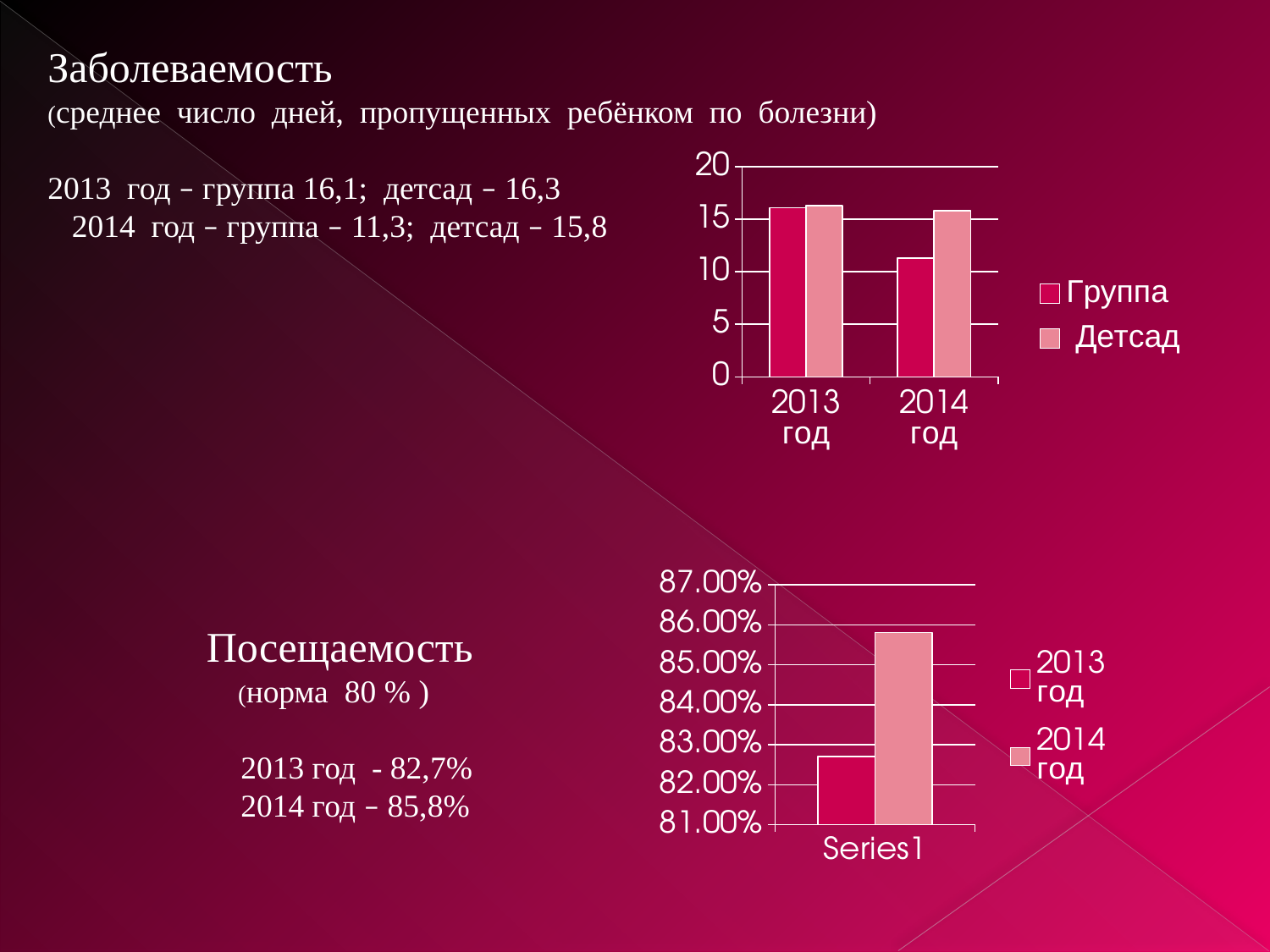

Заболеваемость
(среднее  число  дней,  пропущенных  ребёнком  по  болезни)

2013  год – группа 16,1;  детсад – 16,3
   2014  год – группа – 11,3;  детсад – 15,8

               Посещаемость
                               (норма  80 % )

                        2013 год  - 82,7%
                        2014 год – 85,8%

### Chart

| Category | Группа |  Детсад |
|---|---|---|
| 2013 год | 16.1 | 16.3 |
| 2014 год | 11.3 | 15.8 |

### Chart

| Category | 2013 год | 2014 год |
|---|---|---|
|  | 0.8270000000000006 | 0.8580000000000007 |